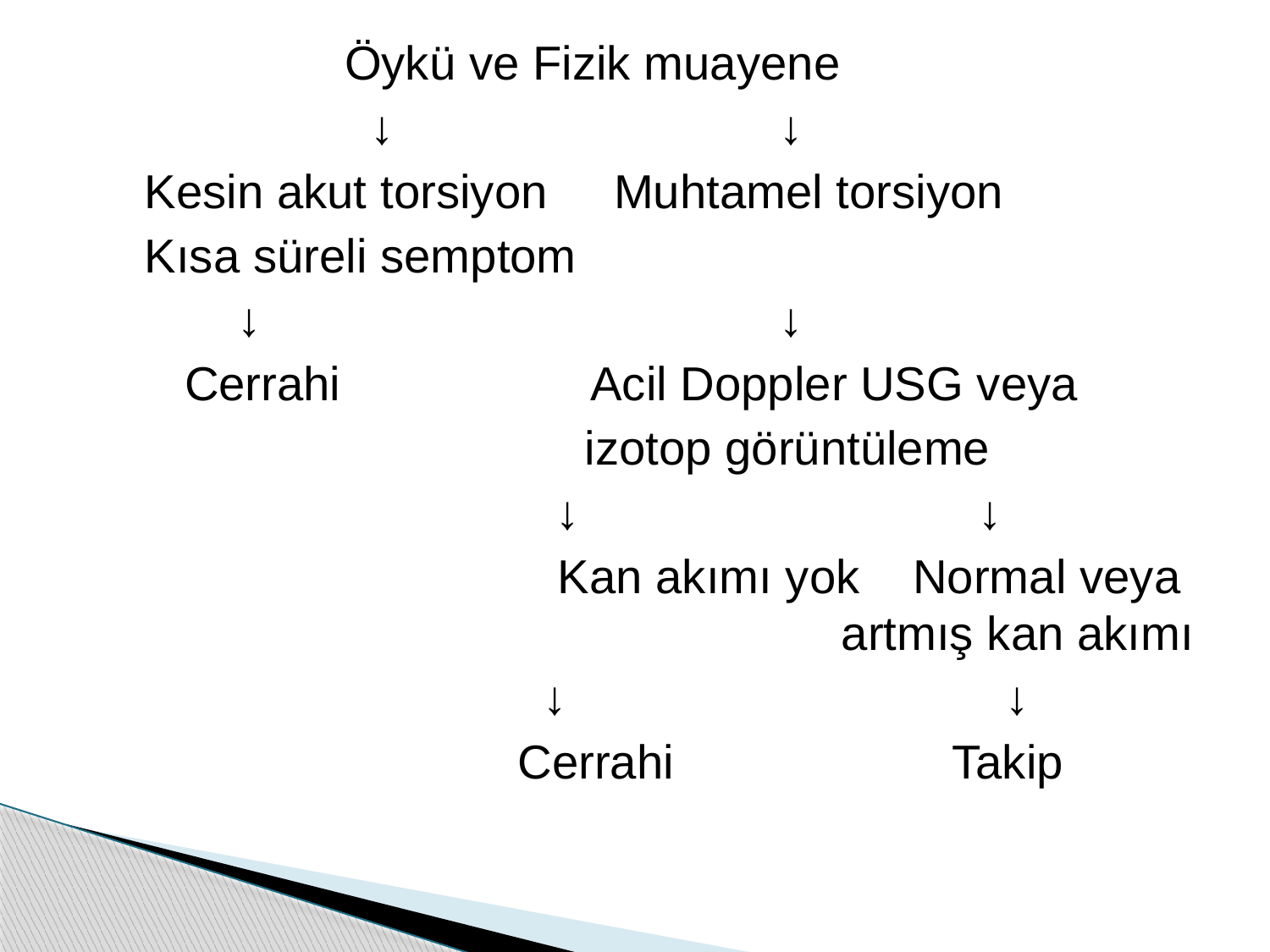

Öykü ve Fizik muayene
                     ↓                             ↓
    Kesin akut torsiyon     Muhtamel torsiyon
    Kısa süreli semptom
           ↓                                       ↓
       Cerrahi                   Acil Doppler USG veya
                                     izotop görüntüleme
                                   ↓                              ↓
                         Kan akımı yok    Normal veya  artmış kan akımı
                                  ↓                                 ↓
                                Cerrahi                     Takip